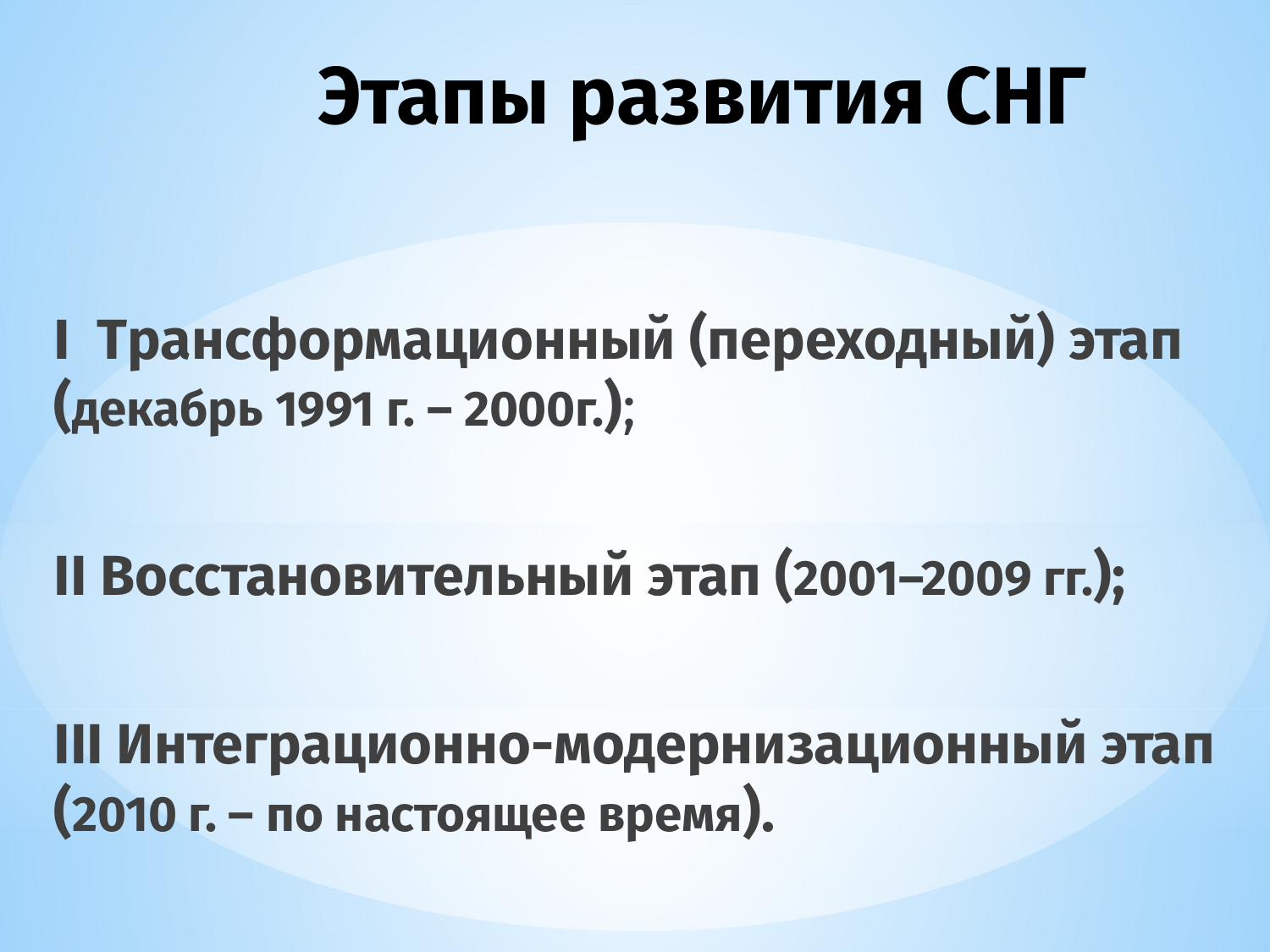

# Этапы развития СНГ
I  Трансформационный (переходный) этап (декабрь 1991 г. – 2000г.);

II Восстановительный этап (2001–2009 гг.);

III Интеграционно-модернизационный этап (2010 г. – по настоящее время).